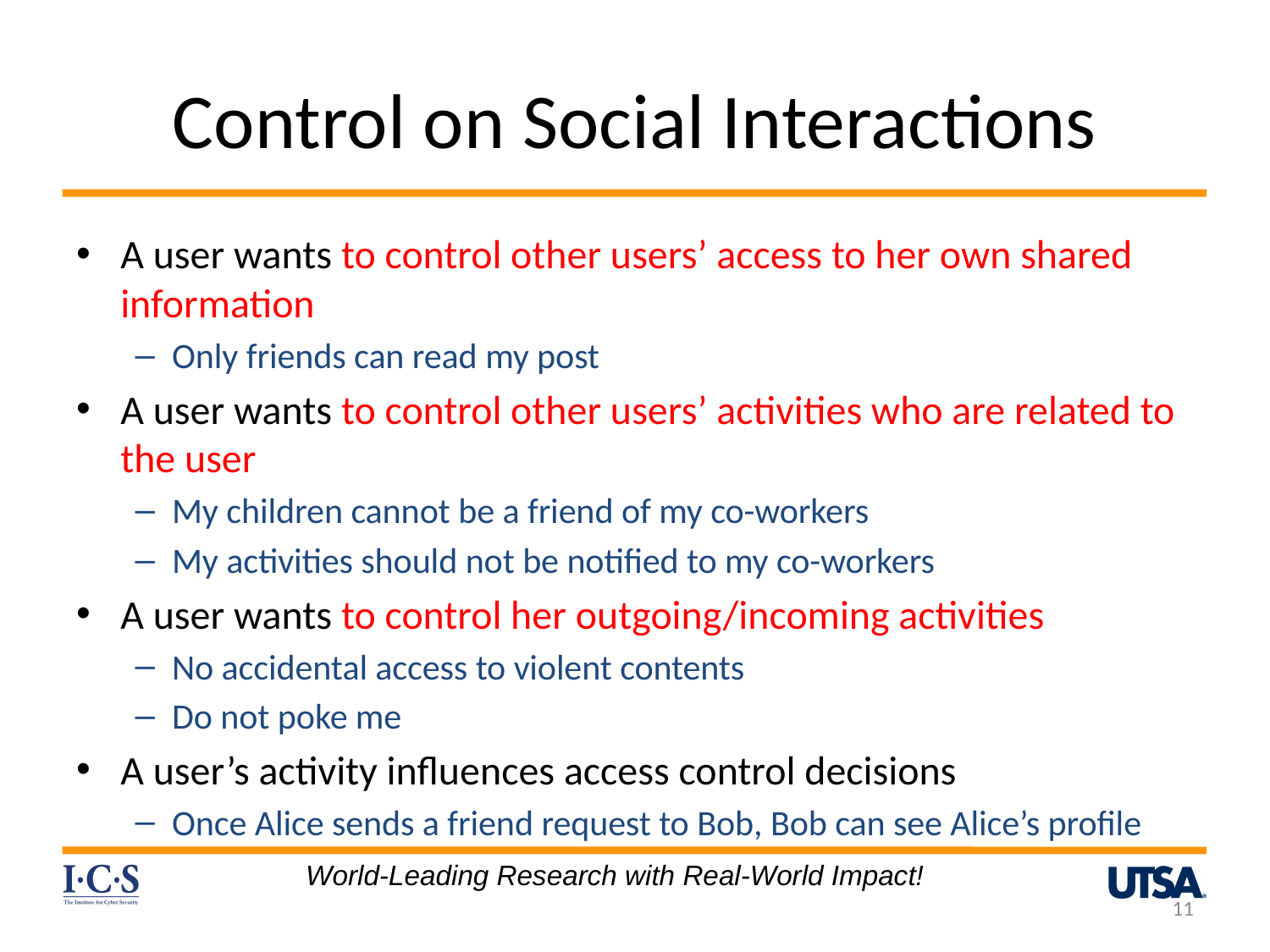

# Control on Social Interactions
A user wants to control other users’ access to her own shared information
Only friends can read my post
A user wants to control other users’ activities who are related to the user
My children cannot be a friend of my co-workers
My activities should not be notified to my co-workers
A user wants to control her outgoing/incoming activities
No accidental access to violent contents
Do not poke me
A user’s activity influences access control decisions
Once Alice sends a friend request to Bob, Bob can see Alice’s profile

World-Leading Research with Real-World Impact!
11